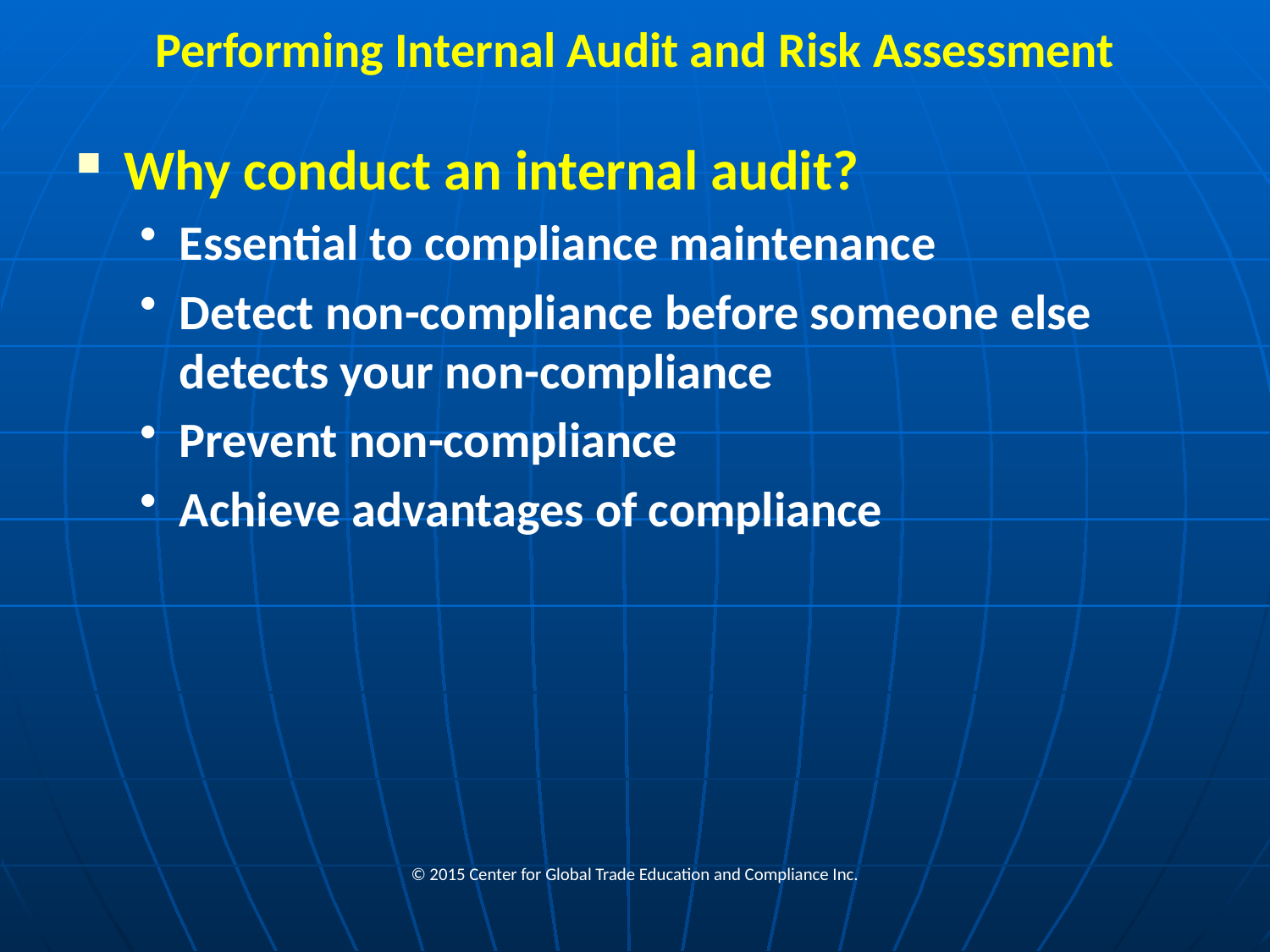

# Performing Internal Audit and Risk Assessment
Why conduct an internal audit?
Essential to compliance maintenance
Detect non-compliance before someone else detects your non-compliance
Prevent non-compliance
Achieve advantages of compliance

© 2015 Center for Global Trade Education and Compliance Inc.